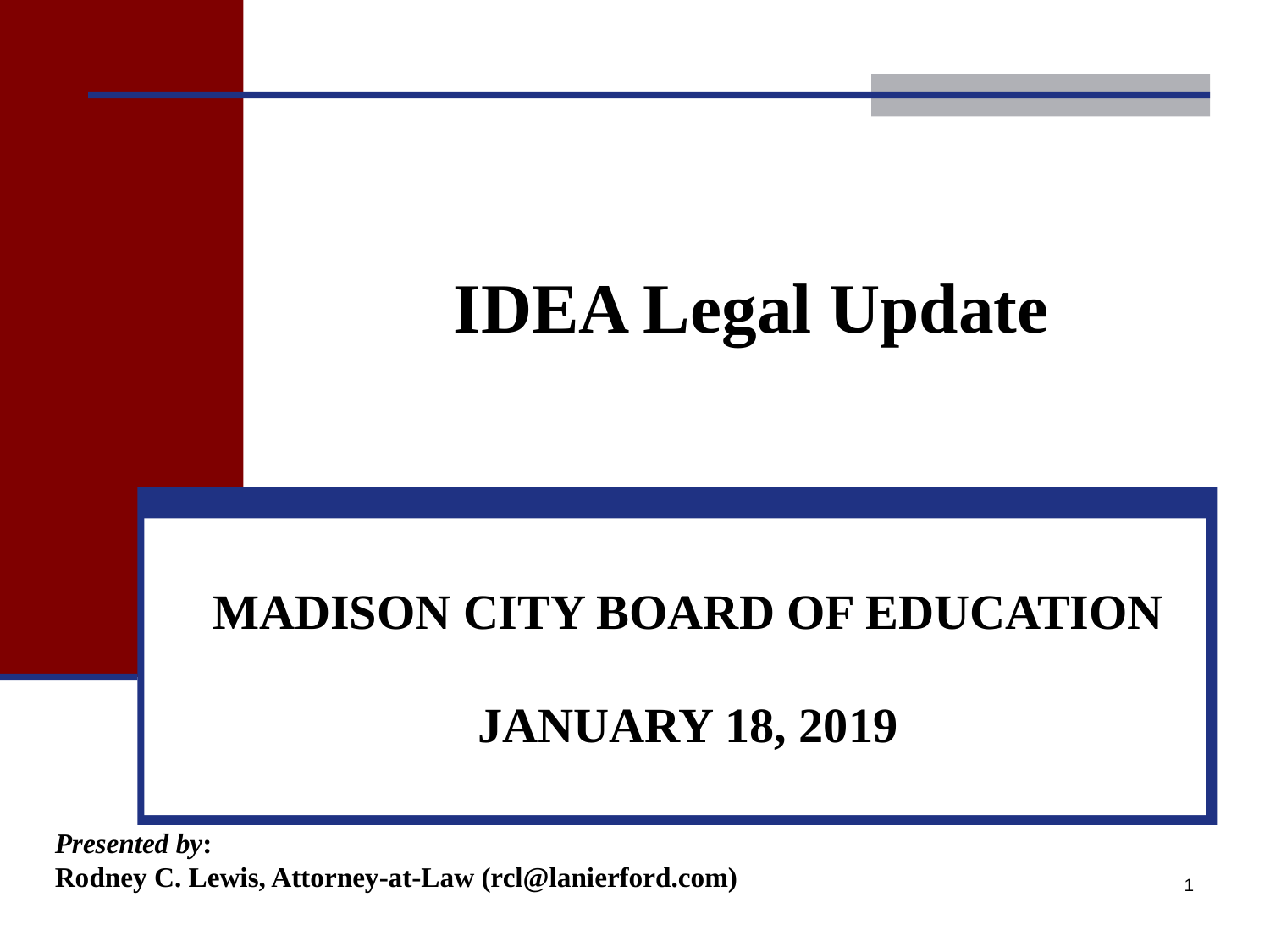

# IDEA Legal Update
MADISON CITY BOARD OF EDUCATION

JANUARY 18, 2019

Presented by:
Rodney C. Lewis, Attorney-at-Law (rcl@lanierford.com)

1